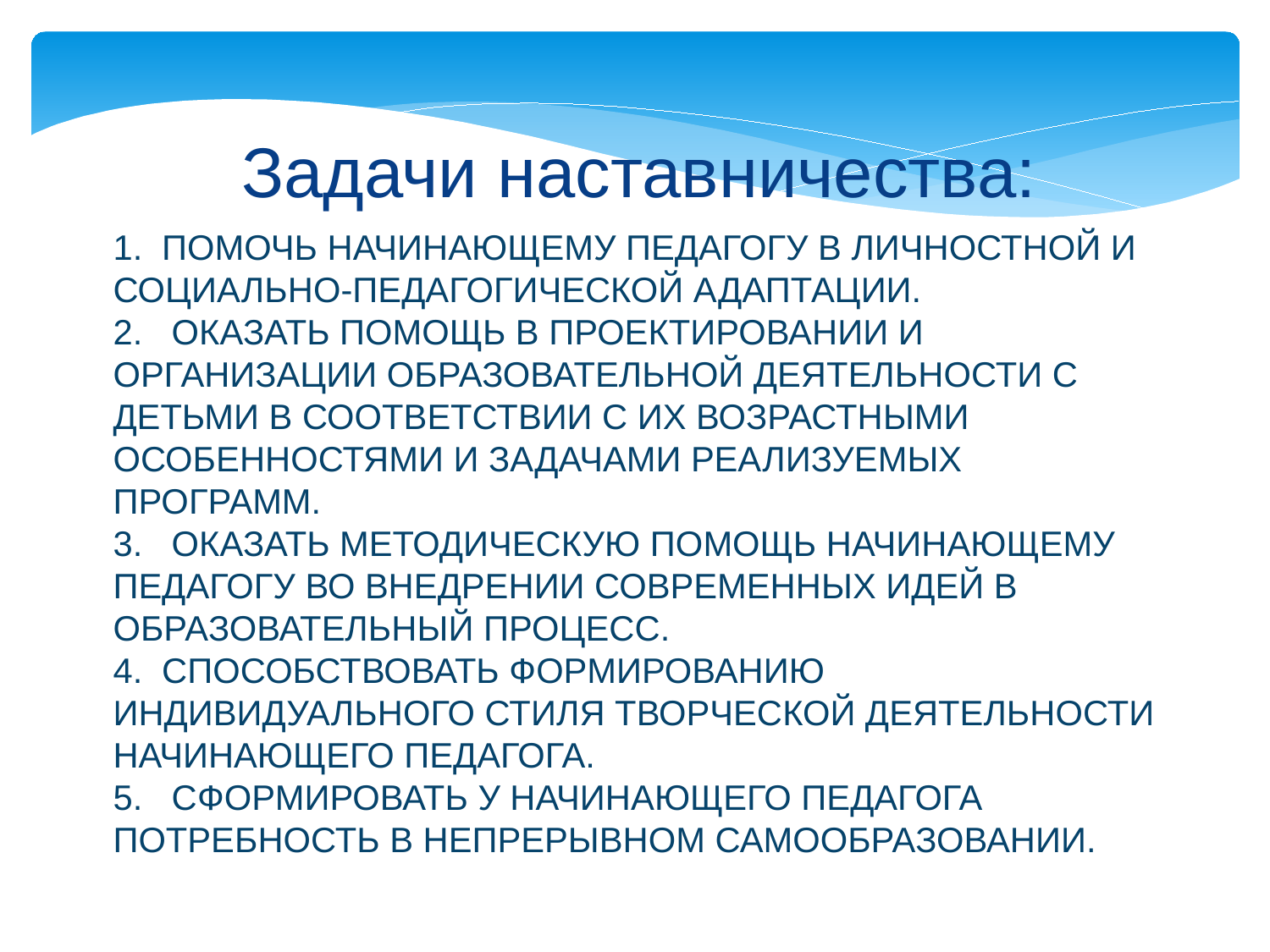

Задачи наставничества:
# 1.  Помочь начинающему педагогу в личностной и социально-педагогической адаптации. 2.   Оказать помощь в проектировании и         организации образовательной деятельности с детьми в соответствии с их возрастными особенностями и задачами реализуемых программ. 3.   Оказать методическую помощь начинающему педагогу во внедрении современных идей в образовательный процесс. 4.  Способствовать формированию индивидуального стиля творческой деятельности начинающего педагога. 5.   Сформировать у начинающего педагога потребность в непрерывном самообразовании.